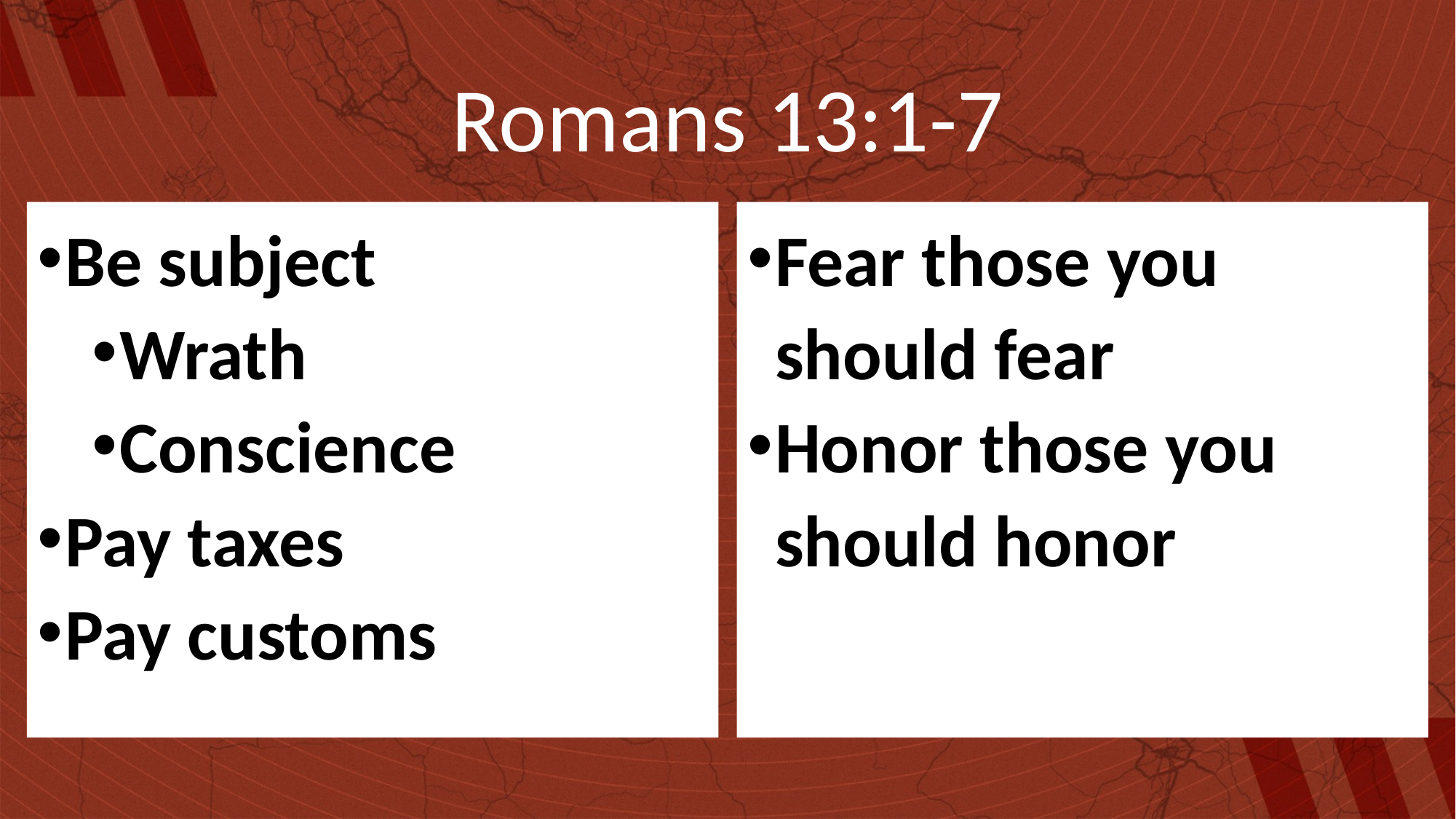

# Romans 13:1-7
Be subject
Wrath
Conscience
Pay taxes
Pay customs

Fear those you should fear
Honor those you should honor